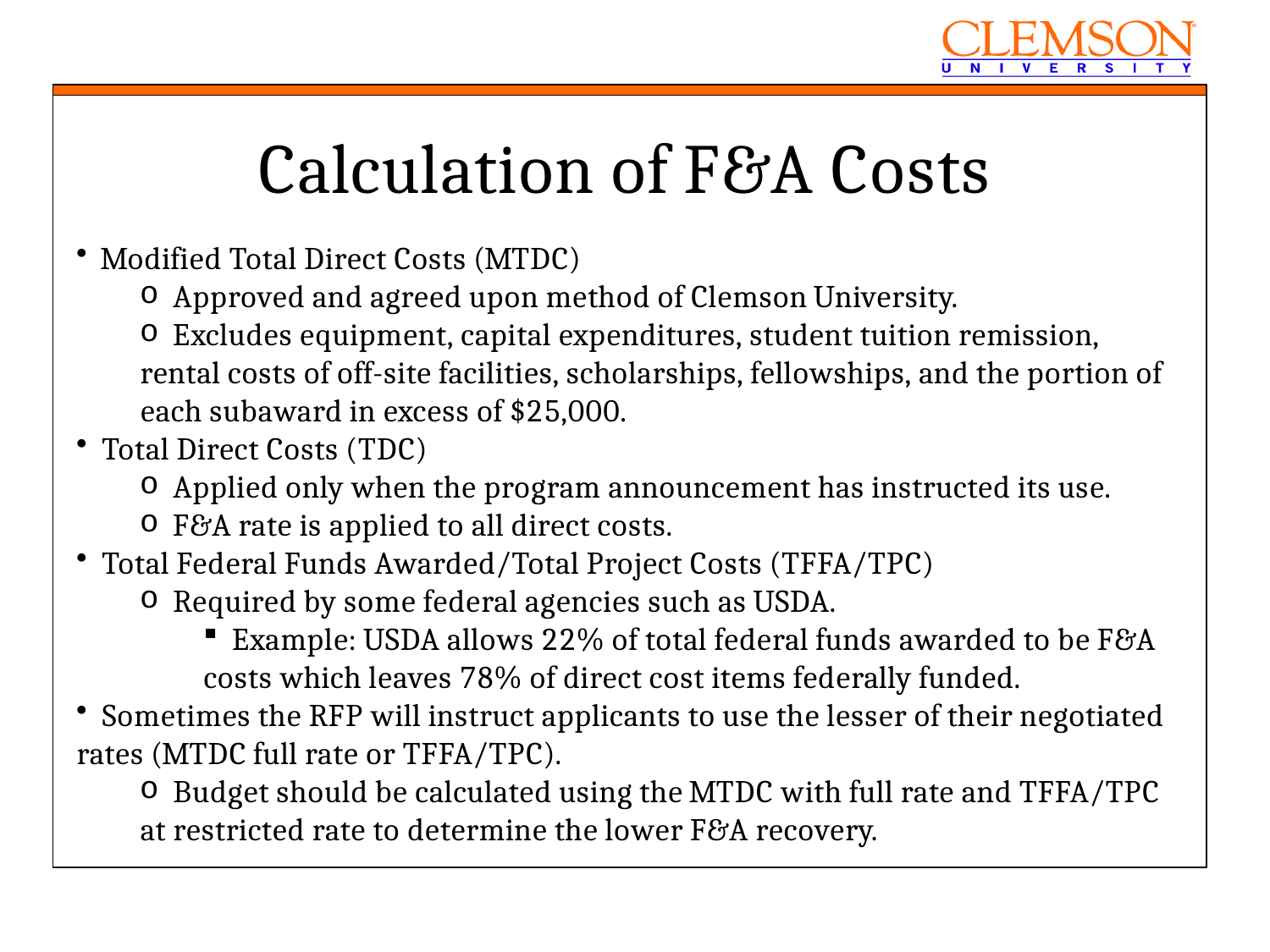

Calculation of F&A Costs
  Modified Total Direct Costs (MTDC)
  Approved and agreed upon method of Clemson University.
  Excludes equipment, capital expenditures, student tuition remission, rental costs of off-site facilities, scholarships, fellowships, and the portion of each subaward in excess of $25,000.
  Total Direct Costs (TDC)
  Applied only when the program announcement has instructed its use.
  F&A rate is applied to all direct costs.
  Total Federal Funds Awarded/Total Project Costs (TFFA/TPC)
  Required by some federal agencies such as USDA.
  Example: USDA allows 22% of total federal funds awarded to be F&A costs which leaves 78% of direct cost items federally funded.
  Sometimes the RFP will instruct applicants to use the lesser of their negotiated rates (MTDC full rate or TFFA/TPC).
  Budget should be calculated using the MTDC with full rate and TFFA/TPC at restricted rate to determine the lower F&A recovery.